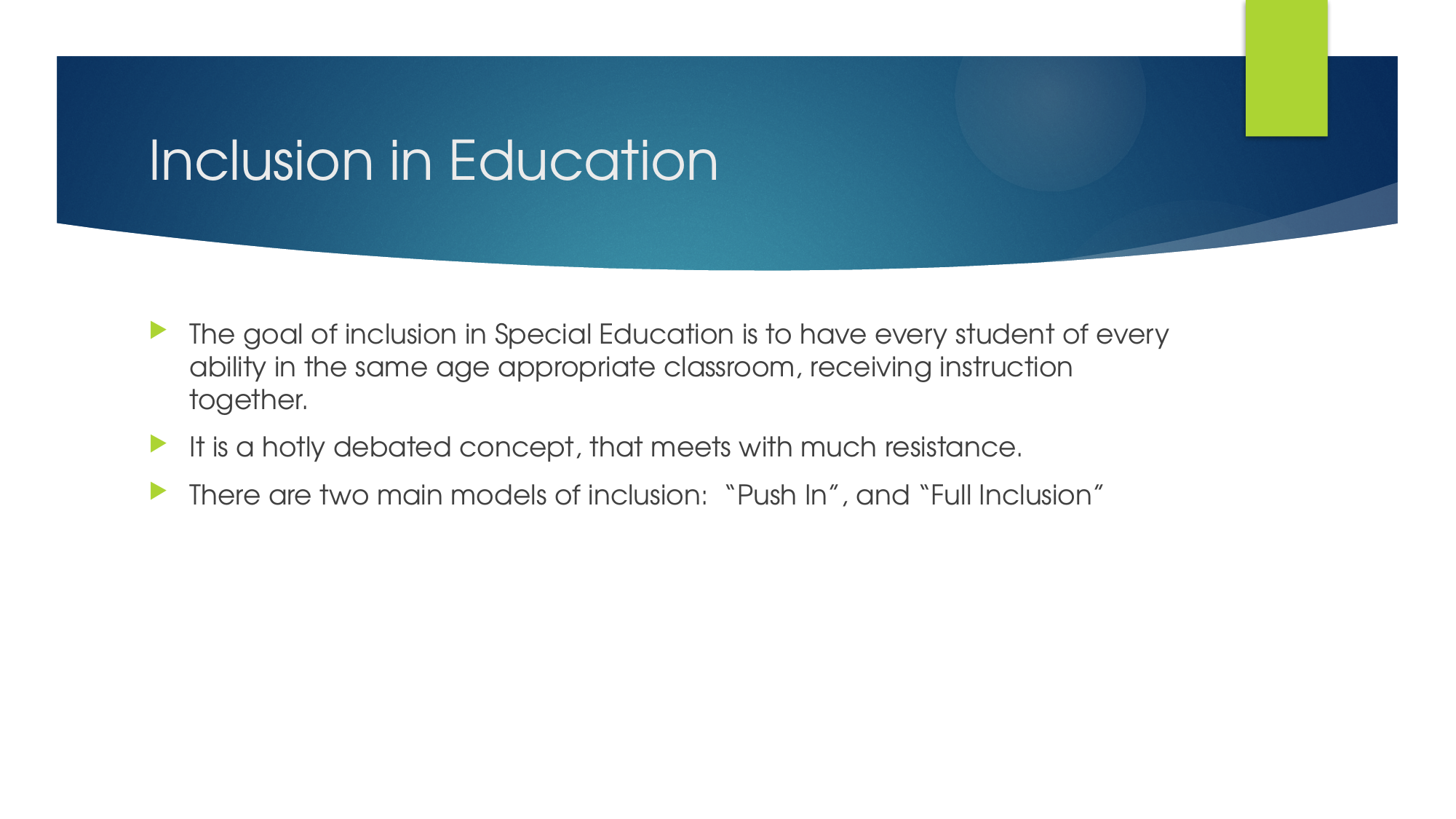

# Inclusion in Education
The goal of inclusion in Special Education is to have every student of every ability in the same age appropriate classroom, receiving instruction together.
It is a hotly debated concept, that meets with much resistance.
There are two main models of inclusion:  “Push In”, and “Full Inclusion”